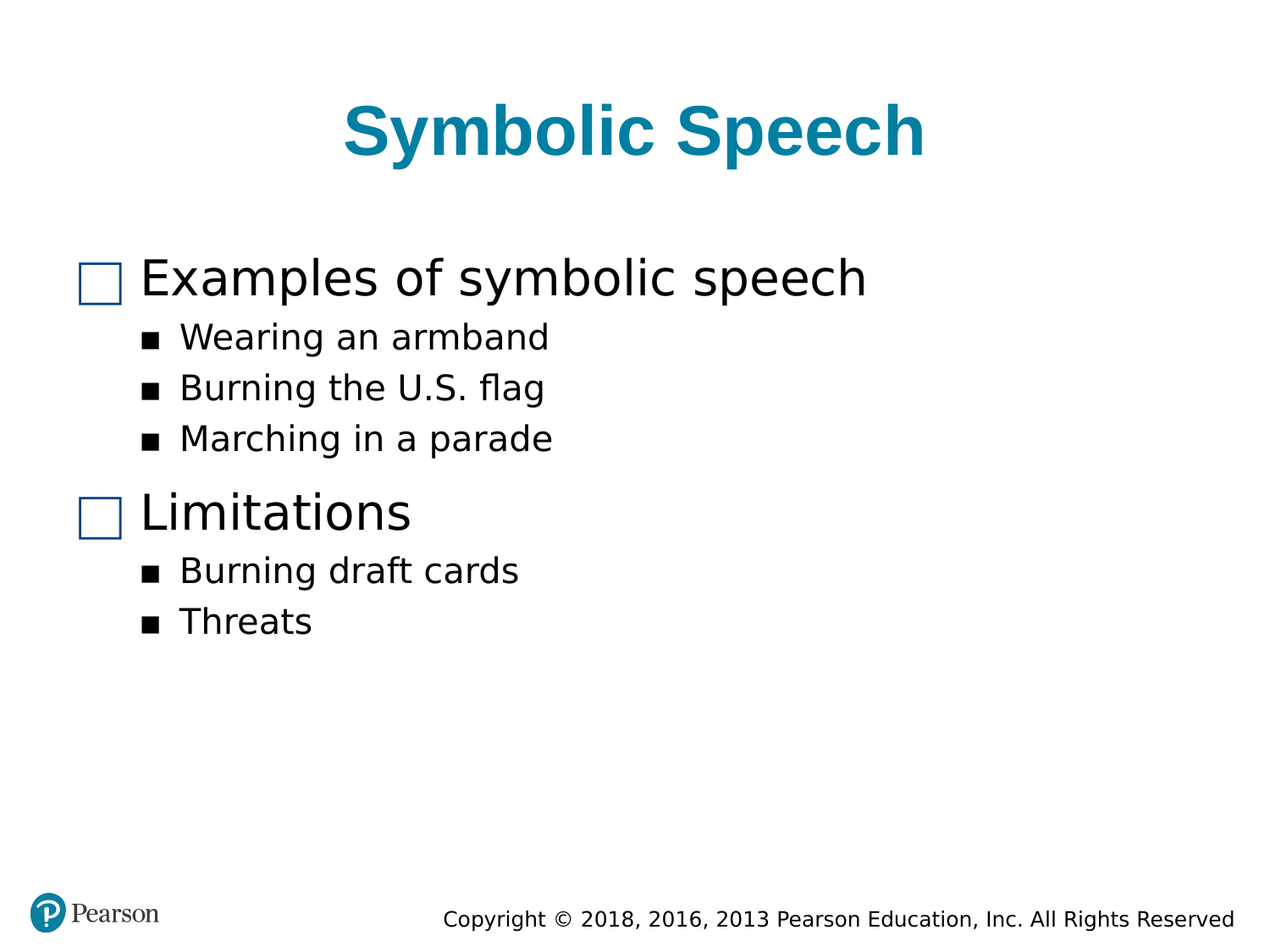

# Symbolic Speech
Examples of symbolic speech
Wearing an armband
Burning the U.S. flag
Marching in a parade
Limitations
Burning draft cards
Threats